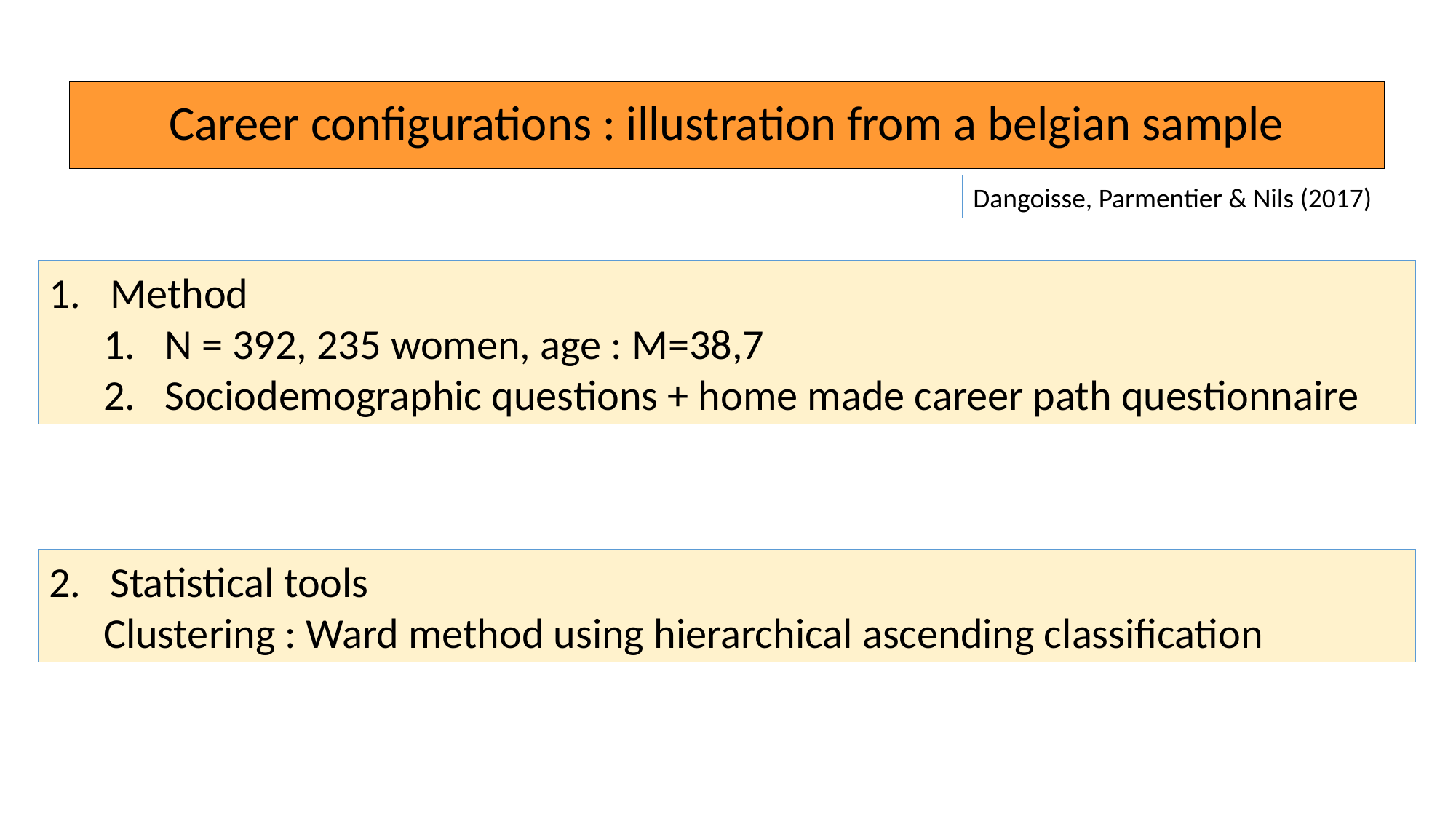

Career configurations : illustration from a belgian sample
Dangoisse, Parmentier & Nils (2017)
Method
N = 392, 235 women, age : M=38,7
Sociodemographic questions + home made career path questionnaire
Statistical tools
Clustering : Ward method using hierarchical ascending classification